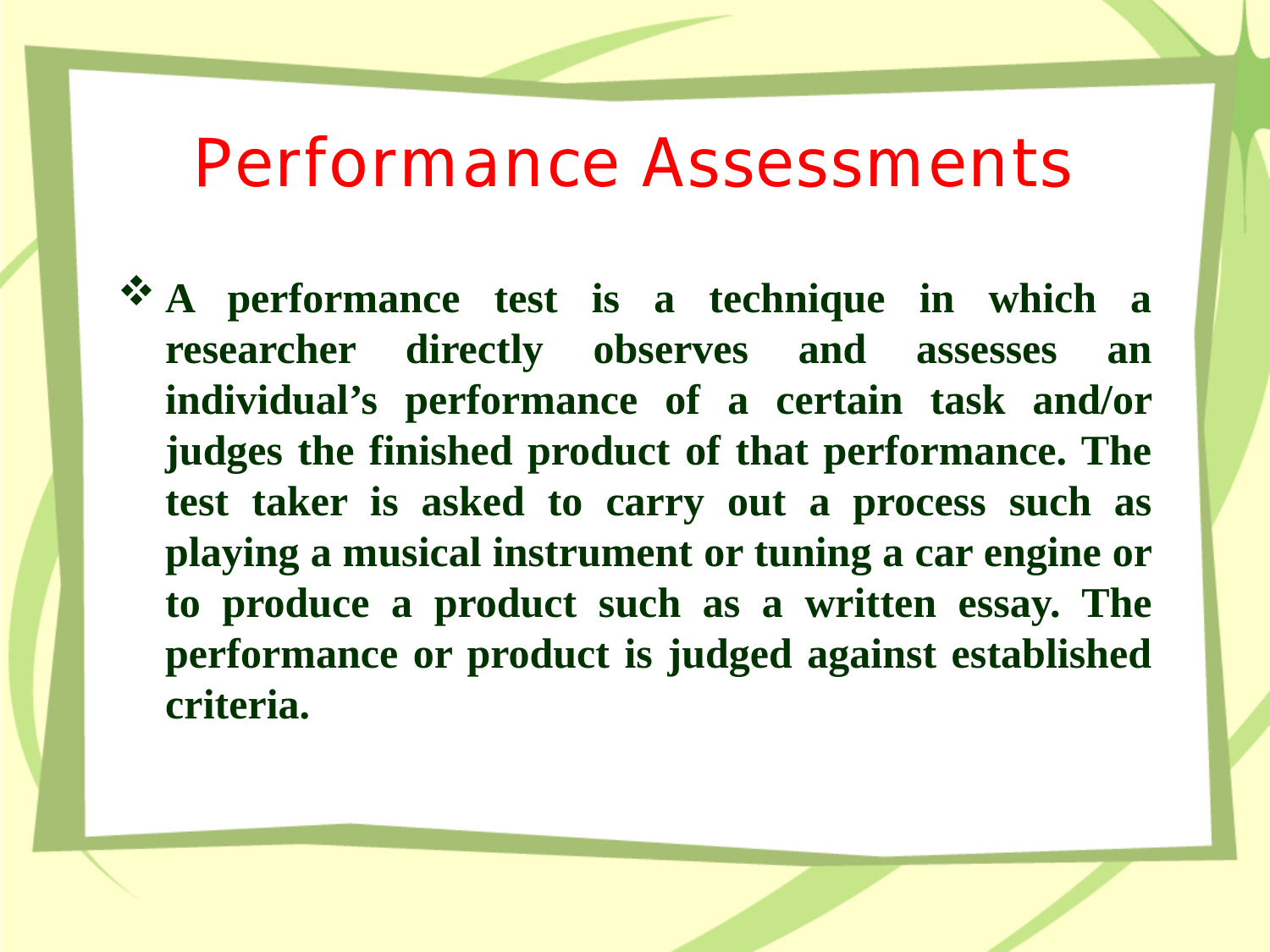

# Performance Assessments
A performance test is a technique in which a researcher directly observes and assesses an individual’s performance of a certain task and/or judges the finished product of that performance. The test taker is asked to carry out a process such as playing a musical instrument or tuning a car engine or to produce a product such as a written essay. The performance or product is judged against established criteria.